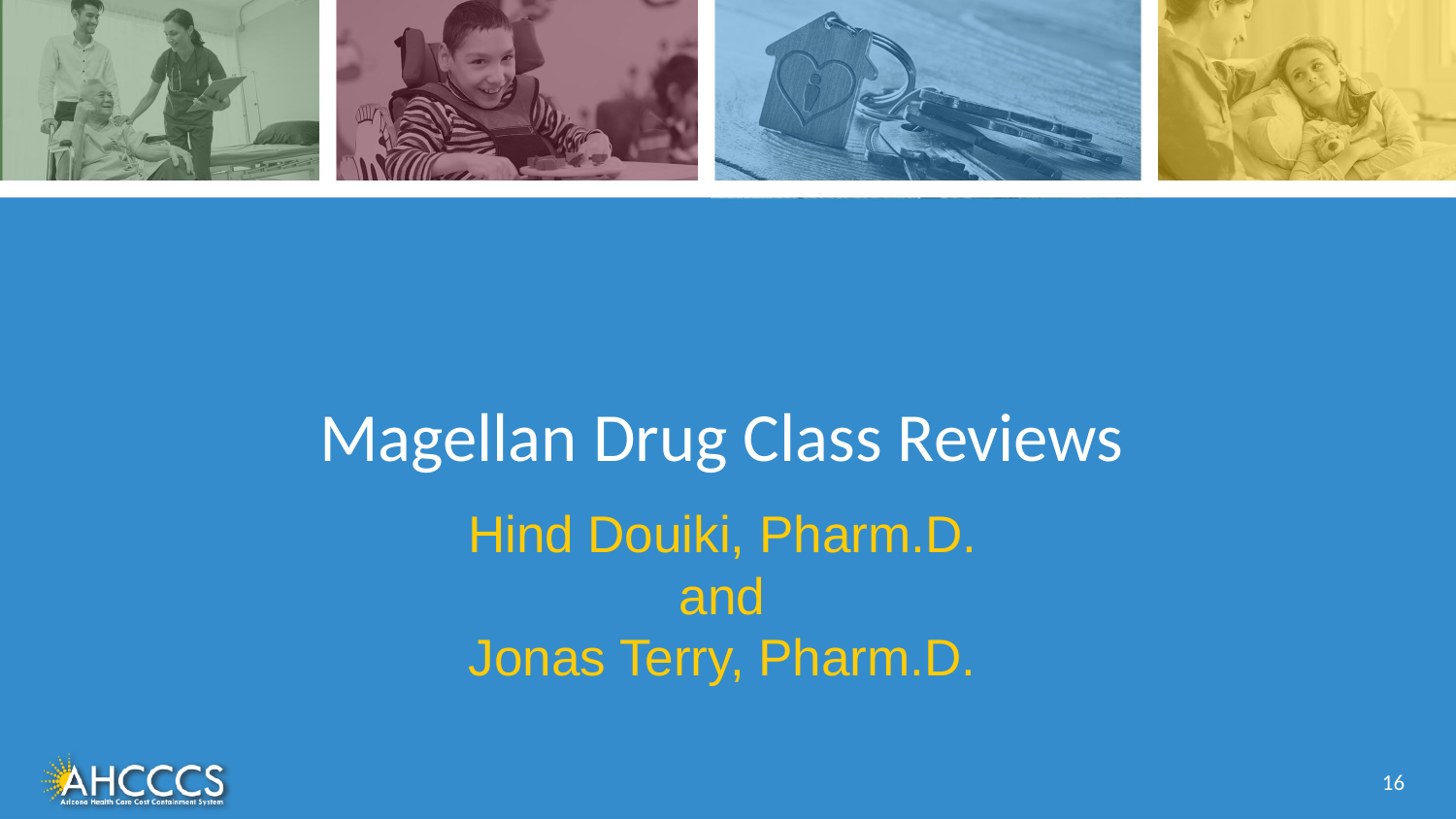

# Magellan Drug Class Reviews
Hind Douiki, Pharm.D.
and
Jonas Terry, Pharm.D.